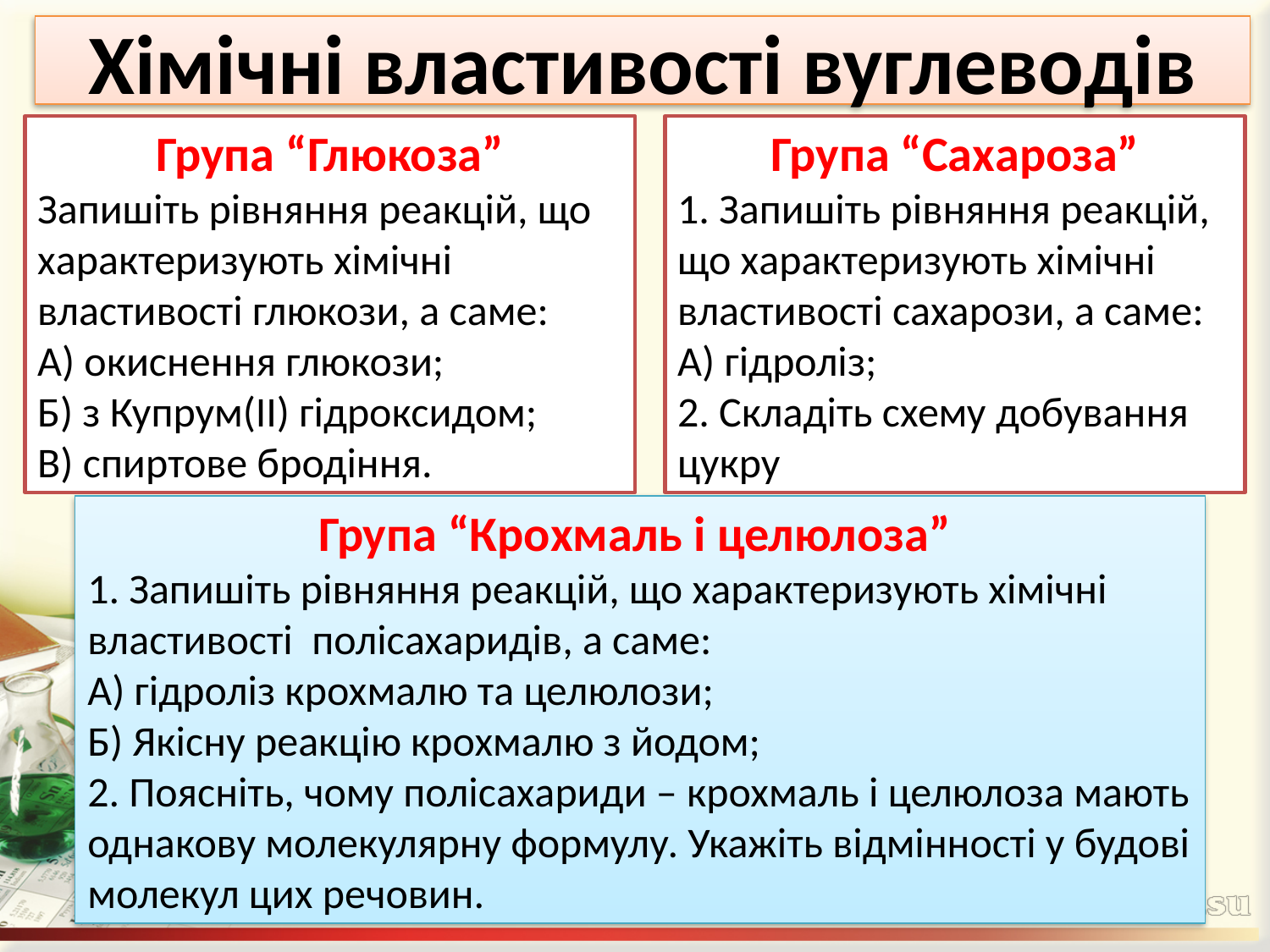

# Хімічні властивості вуглеводів
Група “Глюкоза”
Запишіть рівняння реакцій, що характеризують хімічні властивості глюкози, а саме:
А) окиснення глюкози;
Б) з Купрум(ІІ) гідроксидом;
В) спиртове бродіння.
Група “Сахароза”
1. Запишіть рівняння реакцій, що характеризують хімічні властивості сахарози, а саме:
А) гідроліз;
2. Складіть схему добування цукру
Група “Крохмаль і целюлоза”
1. Запишіть рівняння реакцій, що характеризують хімічні властивості  полісахаридів, а саме:
А) гідроліз крохмалю та целюлози;
Б) Якісну реакцію крохмалю з йодом;
2. Поясніть, чому полісахариди – крохмаль і целюлоза мають однакову молекулярну формулу. Укажіть відмінності у будові молекул цих речовин.